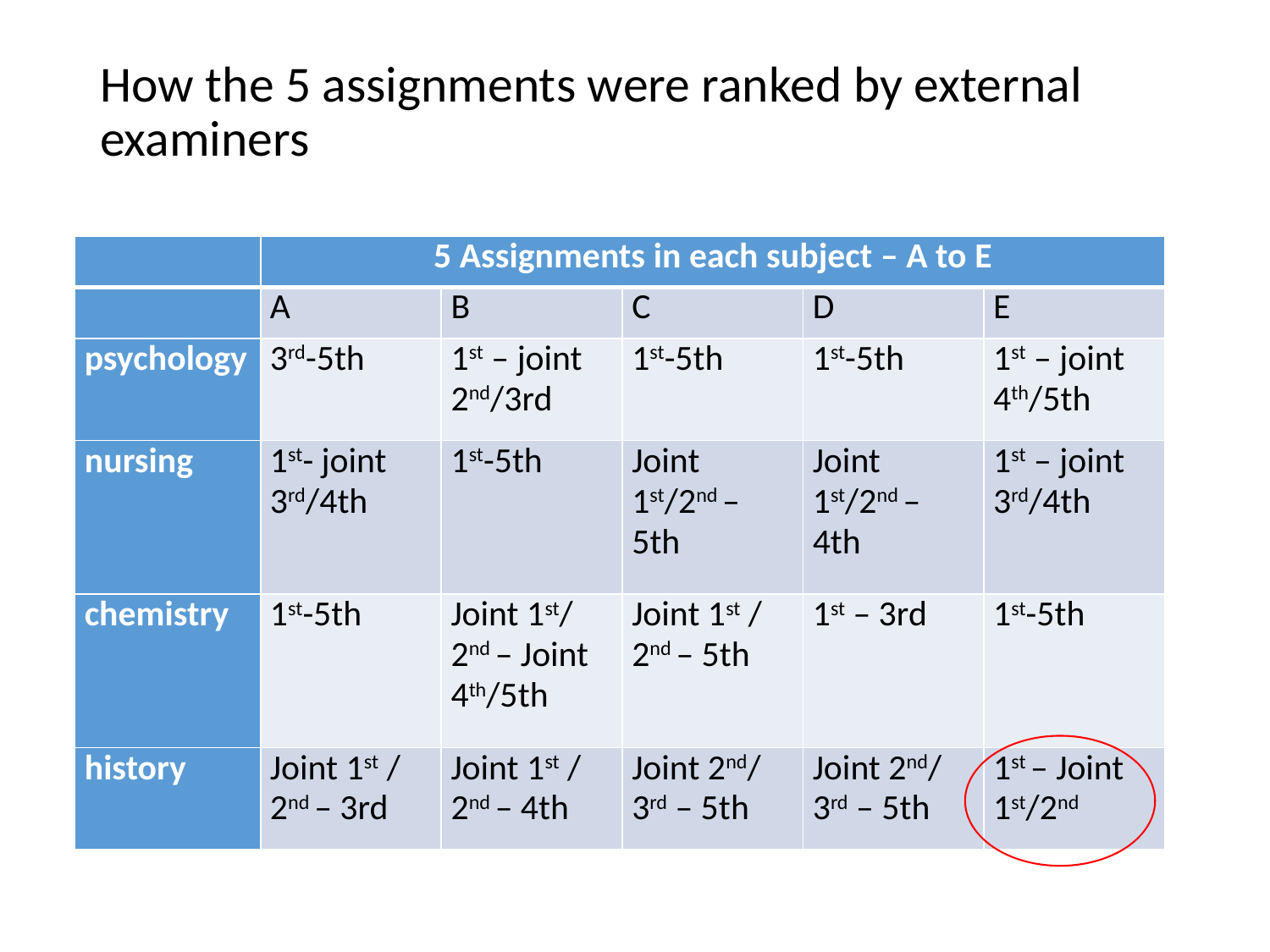

# How the 5 assignments were ranked by external examiners
|  | 5 Assignments in each subject – A to E |  |  |  |  |
| --- | --- | --- | --- | --- | --- |
|  | A | B | C | D | E |
| psychology | 3rd-5th | 1st – joint 2nd/3rd | 1st-5th | 1st-5th | 1st – joint 4th/5th |
| nursing | 1st- joint 3rd/4th | 1st-5th | Joint 1st/2nd – 5th | Joint 1st/2nd – 4th | 1st – joint 3rd/4th |
| chemistry | 1st-5th | Joint 1st/ 2nd – Joint 4th/5th | Joint 1st / 2nd – 5th | 1st – 3rd | 1st-5th |
| history | Joint 1st / 2nd – 3rd | Joint 1st / 2nd – 4th | Joint 2nd/ 3rd – 5th | Joint 2nd/ 3rd – 5th | 1st – Joint 1st/2nd |